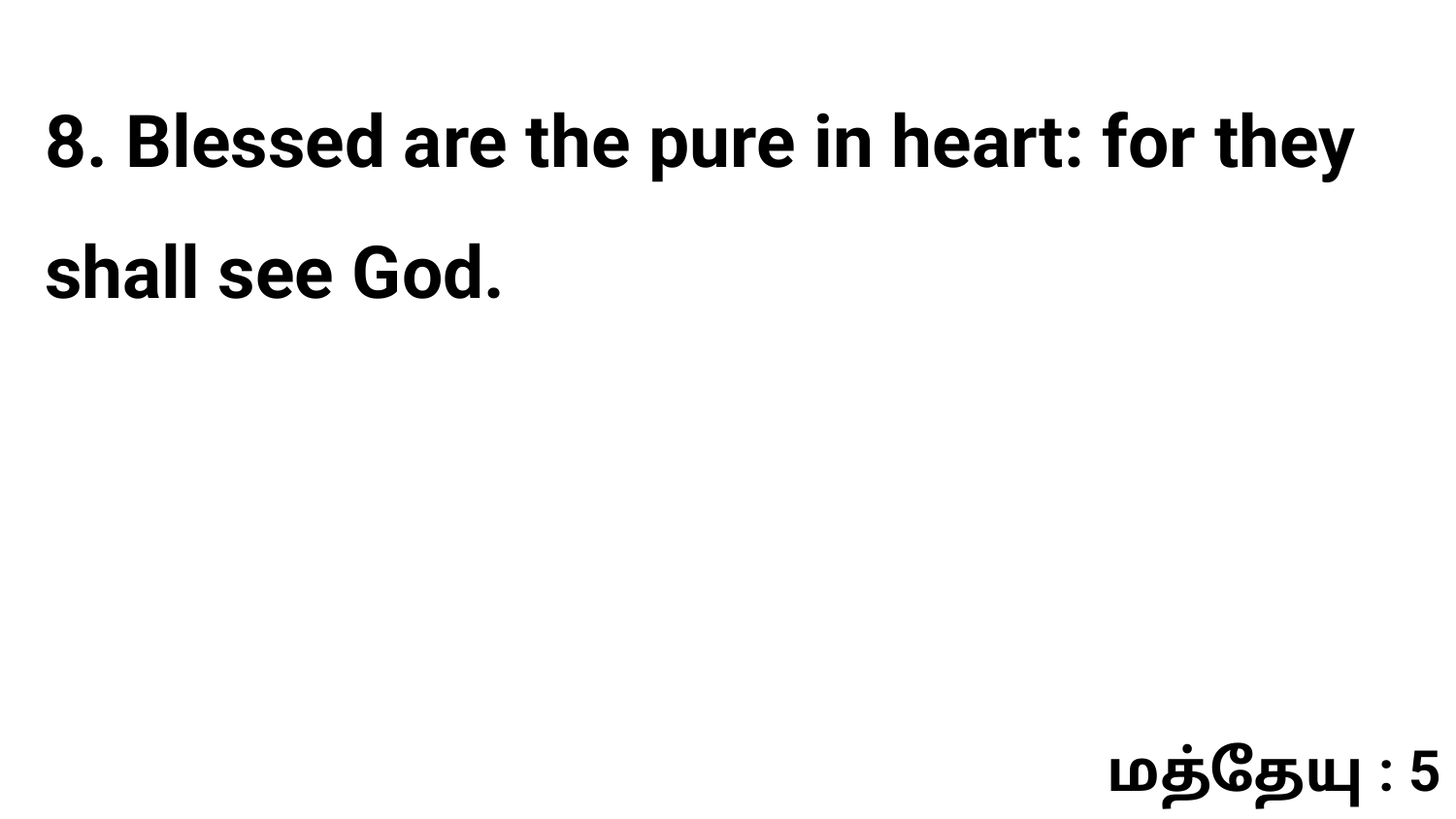

8. Blessed are the pure in heart: for they shall see God.
மத்தேயு : 5